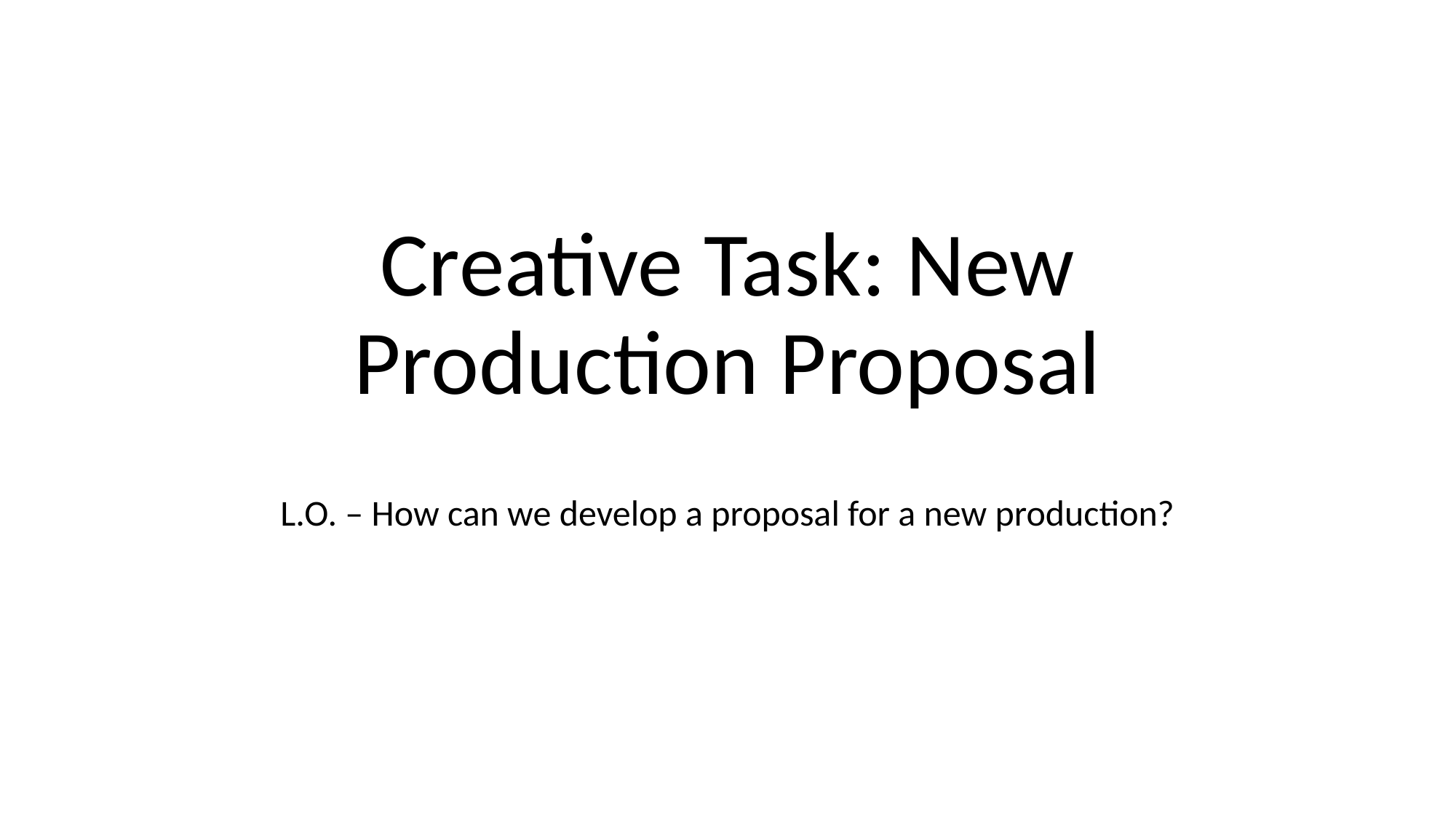

# Creative Task: New Production Proposal

L.O. – How can we develop a proposal for a new production?